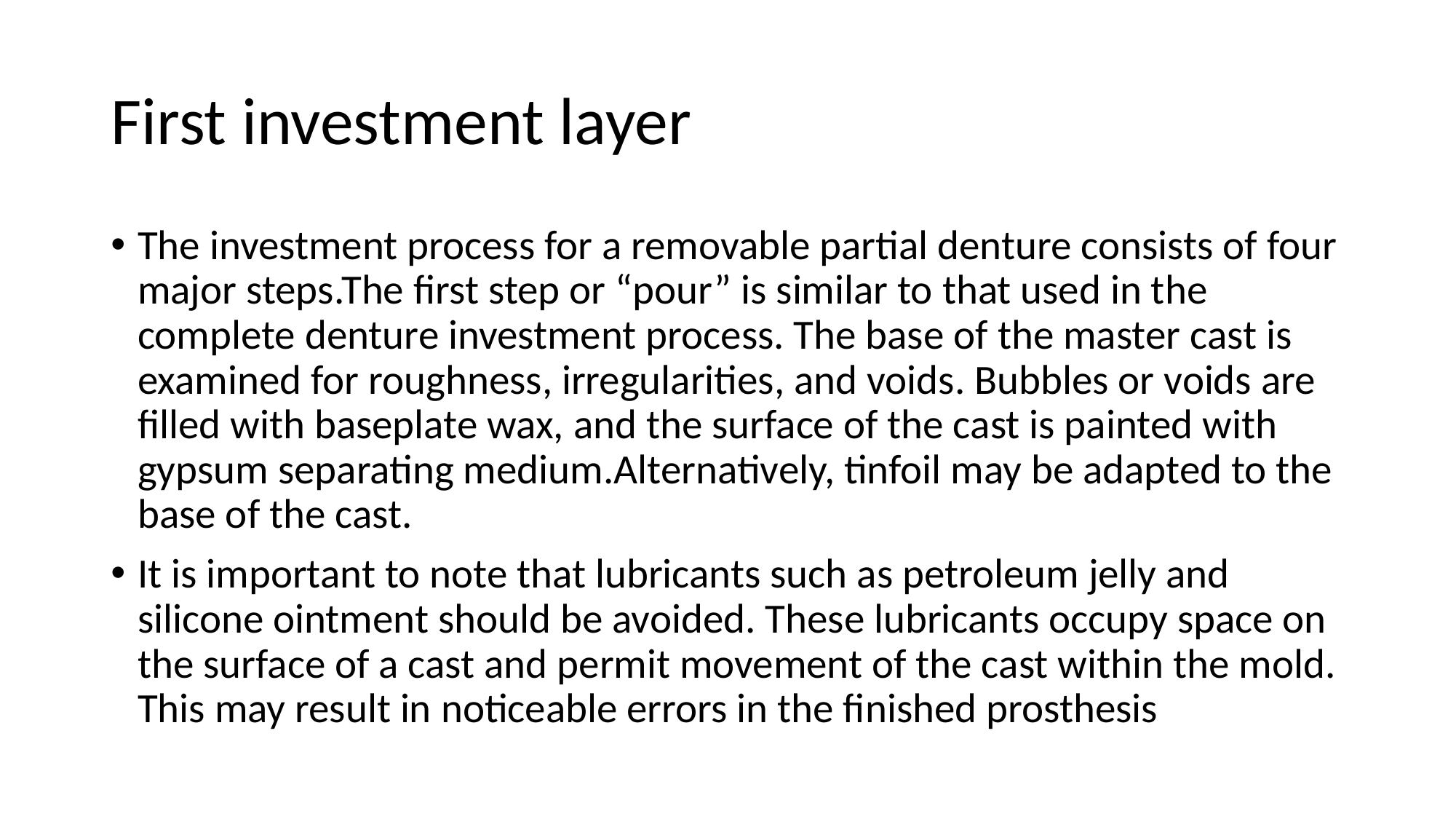

# First investment layer
The investment process for a removable partial denture consists of four major steps.The first step or “pour” is similar to that used in the complete denture investment process. The base of the master cast is examined for roughness, irregularities, and voids. Bubbles or voids are filled with baseplate wax, and the surface of the cast is painted with gypsum separating medium.Alternatively, tinfoil may be adapted to the base of the cast.
It is important to note that lubricants such as petroleum jelly and silicone ointment should be avoided. These lubricants occupy space on the surface of a cast and permit movement of the cast within the mold. This may result in noticeable errors in the finished prosthesis